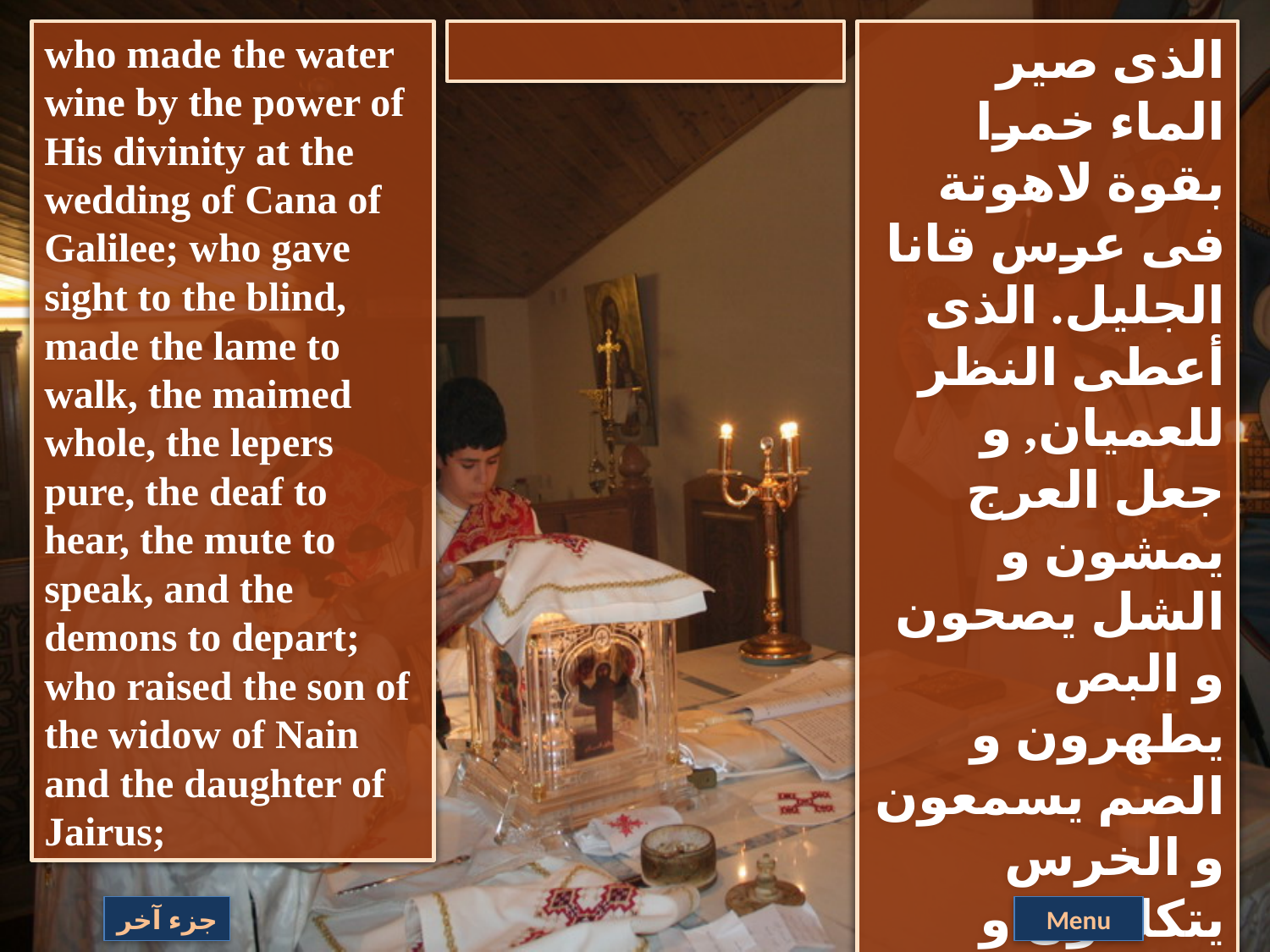

who made the water wine by the power of His divinity at the wedding of Cana of Galilee; who gave sight to the blind, made the lame to walk, the maimed whole, the lepers pure, the deaf to hear, the mute to speak, and the demons to depart; who raised the son of the widow of Nain and the daughter of Jairus;

الذى صير الماء خمرا بقوة لاهوتة فى عرس قانا الجليل. الذى أعطى النظر للعميان, و جعل العرج يمشون و الشل يصحون و البص يطهرون و الصم يسمعون و الخرس يتكلمون و الشياطين يخرجون. الذى أقام ابن الأرملة بنايين , و ابنة يايرس.
جزء آخر
Menu